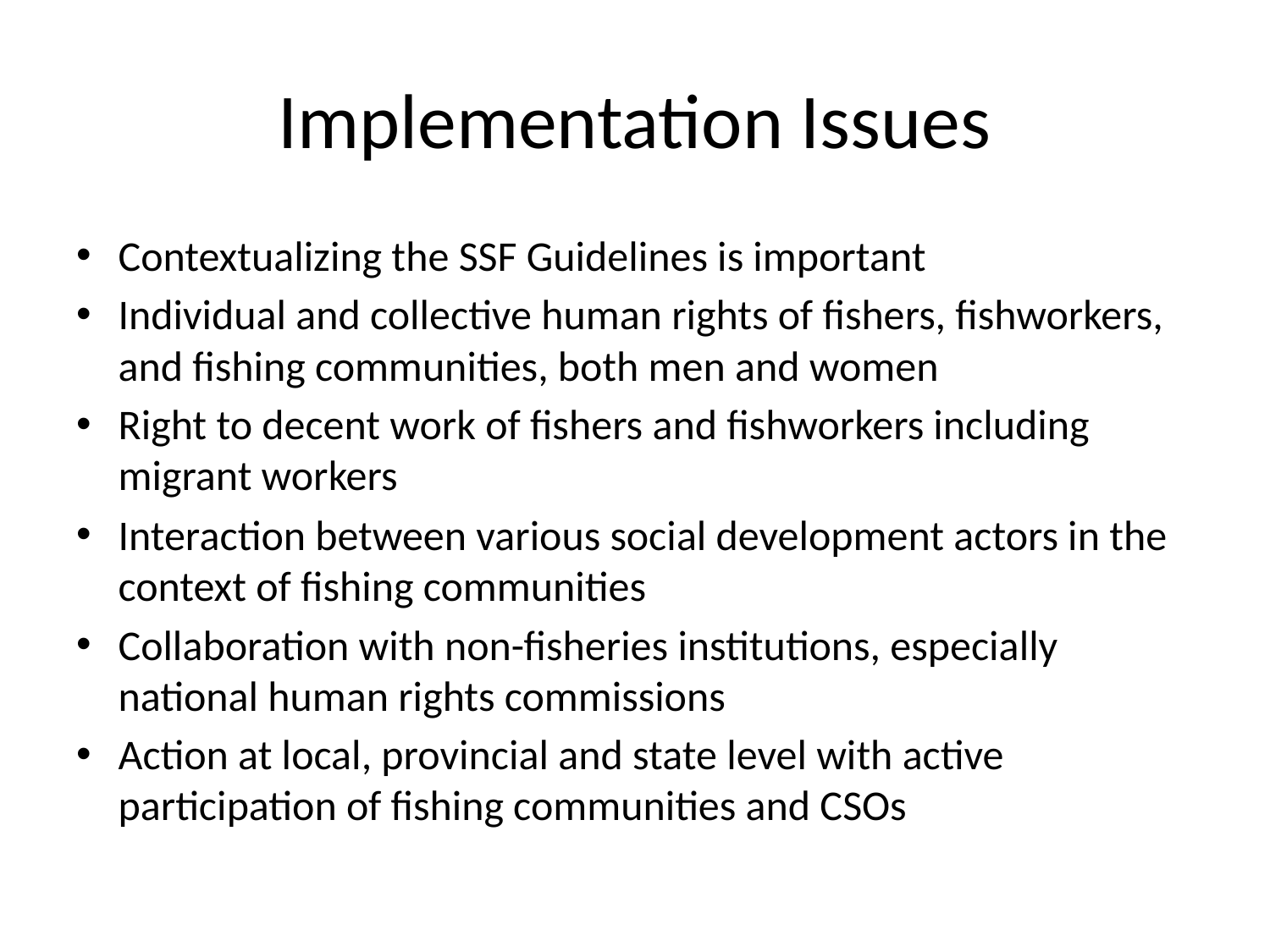

# Implementation Issues
Contextualizing the SSF Guidelines is important
Individual and collective human rights of fishers, fishworkers, and fishing communities, both men and women
Right to decent work of fishers and fishworkers including migrant workers
Interaction between various social development actors in the context of fishing communities
Collaboration with non-fisheries institutions, especially national human rights commissions
Action at local, provincial and state level with active participation of fishing communities and CSOs